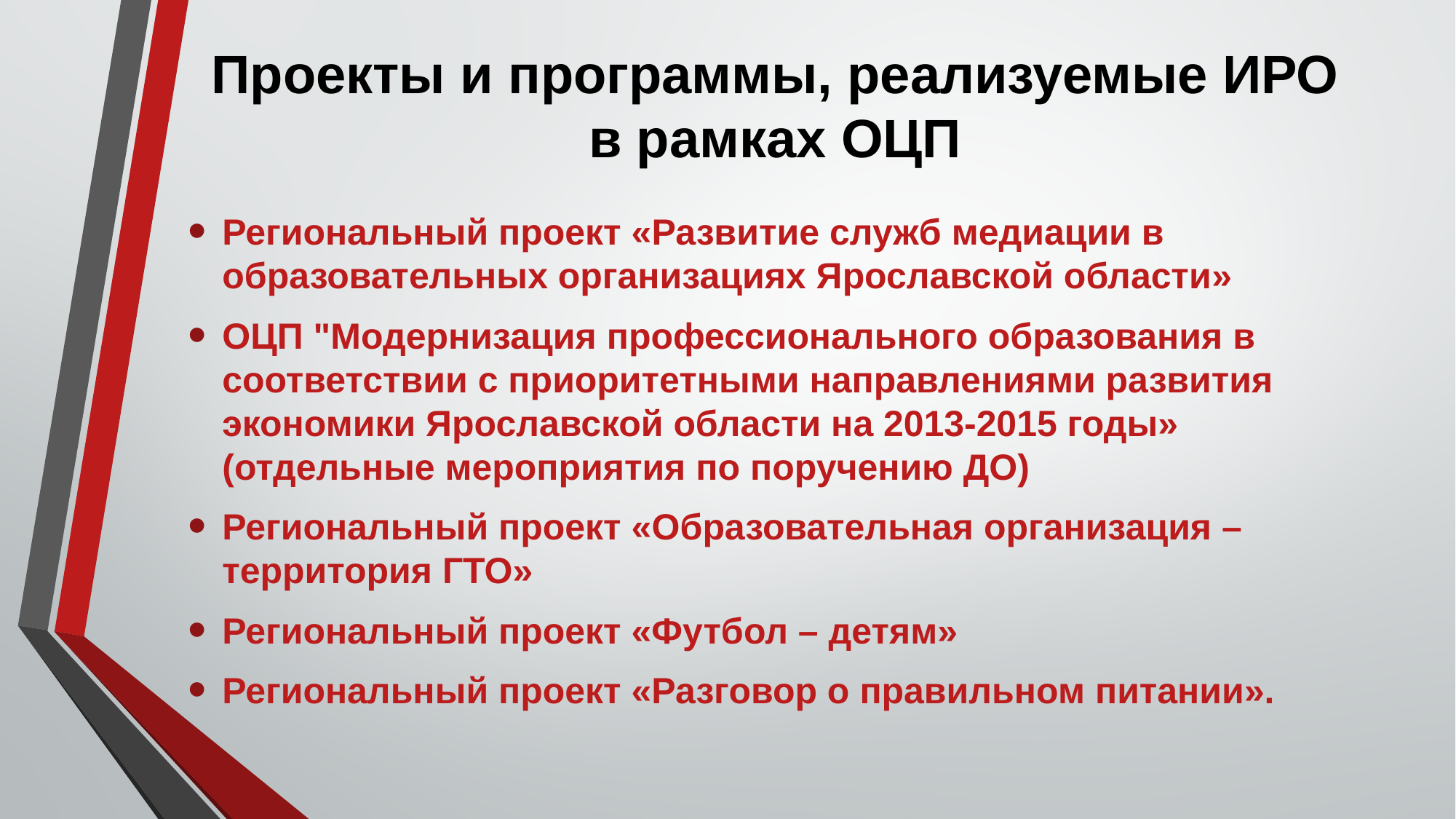

# Проекты и программы, реализуемые ИРО в рамках ОЦП
Региональный проект «Развитие служб медиации в образовательных организациях Ярославской области»
ОЦП "Модернизация профессионального образования в соответствии с приоритетными направлениями развития экономики Ярославской области на 2013-2015 годы» (отдельные мероприятия по поручению ДО)
Региональный проект «Образовательная организация – территория ГТО»
Региональный проект «Футбол – детям»
Региональный проект «Разговор о правильном питании».